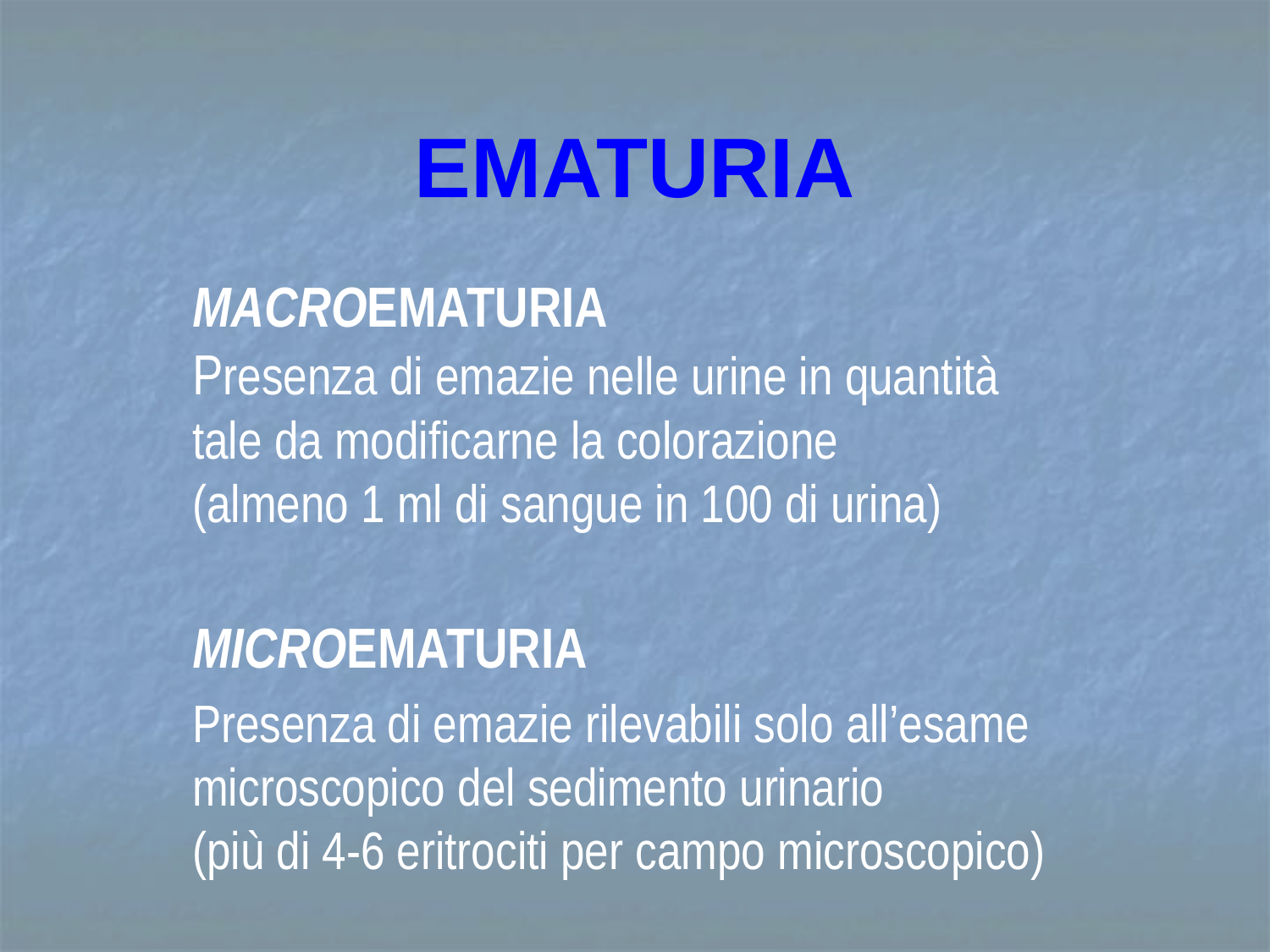

EMATURIA
MACROEMATURIA
Presenza di emazie nelle urine in quantità
tale da modificarne la colorazione
(almeno 1 ml di sangue in 100 di urina)
MICROEMATURIA
Presenza di emazie rilevabili solo all’esame microscopico del sedimento urinario
(più di 4-6 eritrociti per campo microscopico)